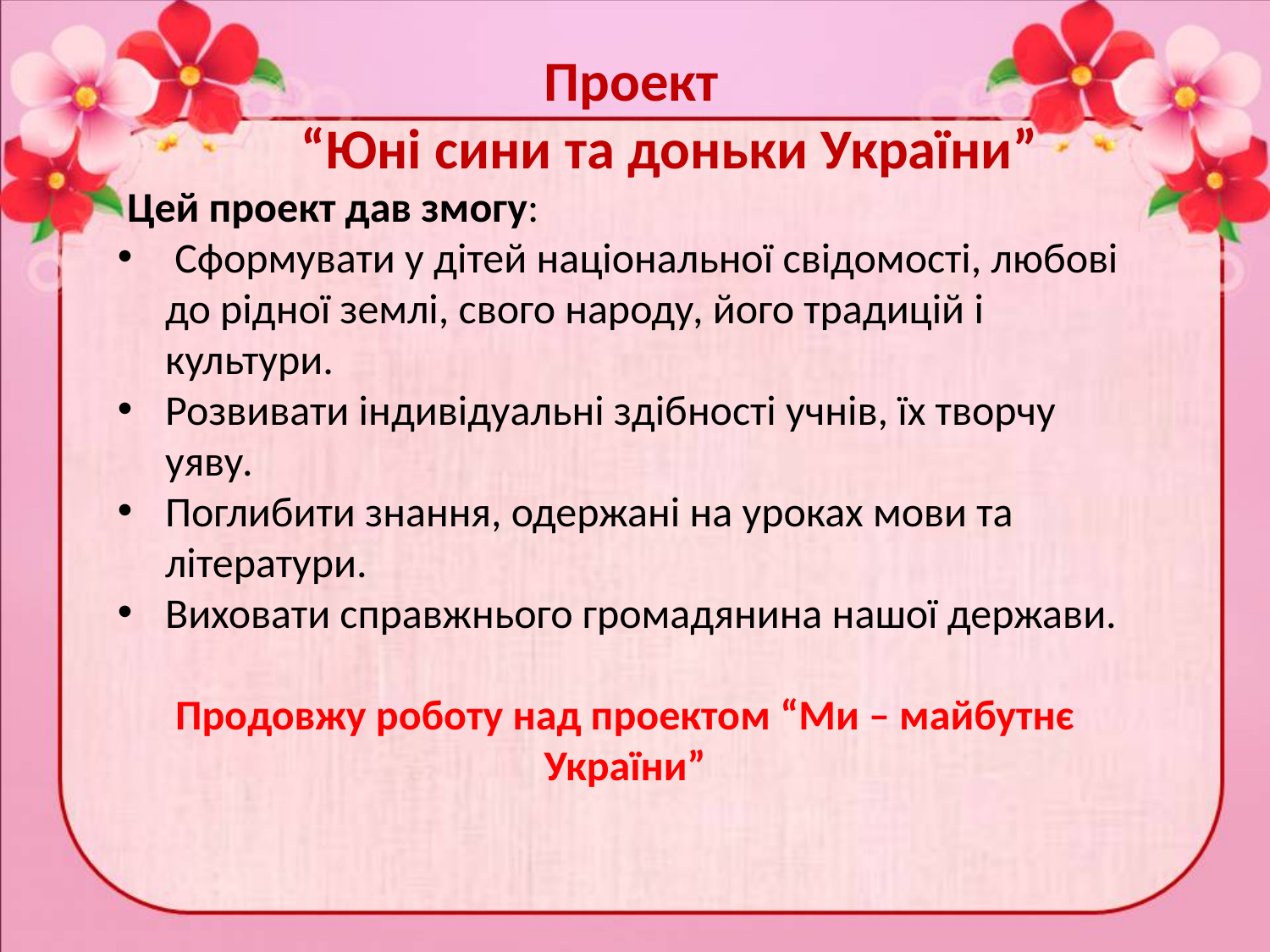

Проект
       “Юні сини та доньки України”
 Цей проект дав змогу:
 Сформувати у дітей національної свідомості, любові до рідної землі, свого народу, його традицій і культури.
Розвивати індивідуальні здібності учнів, їх творчу уяву.
Поглибити знання, одержані на уроках мови та літератури.
Виховати справжнього громадянина нашої держави.

Продовжу роботу над проектом “Ми – майбутнє України”